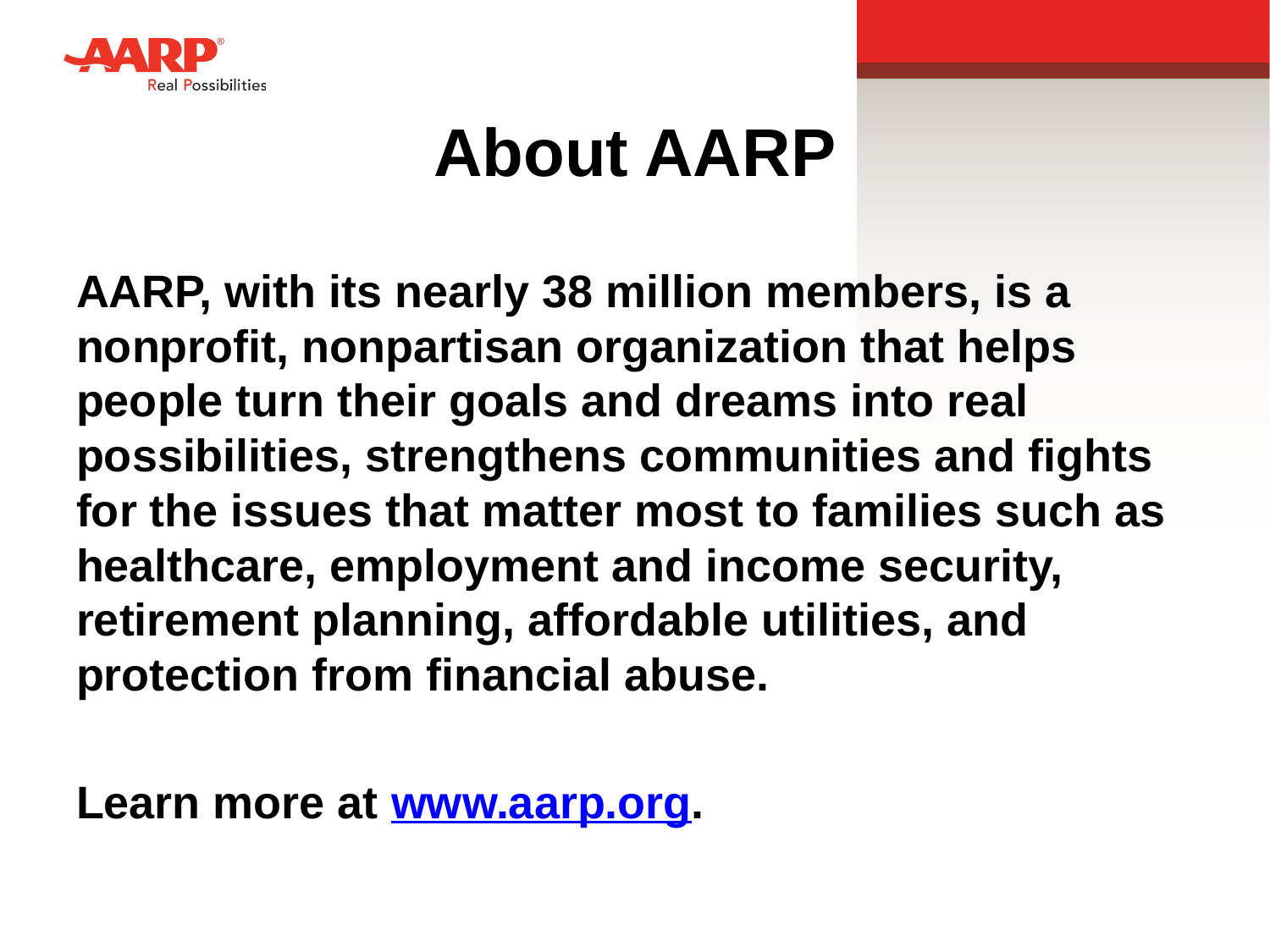

# About AARP

AARP, with its nearly 38 million members, is a nonprofit, nonpartisan organization that helps people turn their goals and dreams into real possibilities, strengthens communities and fights for the issues that matter most to families such as healthcare, employment and income security, retirement planning, affordable utilities, and protection from financial abuse.

Learn more at www.aarp.org.